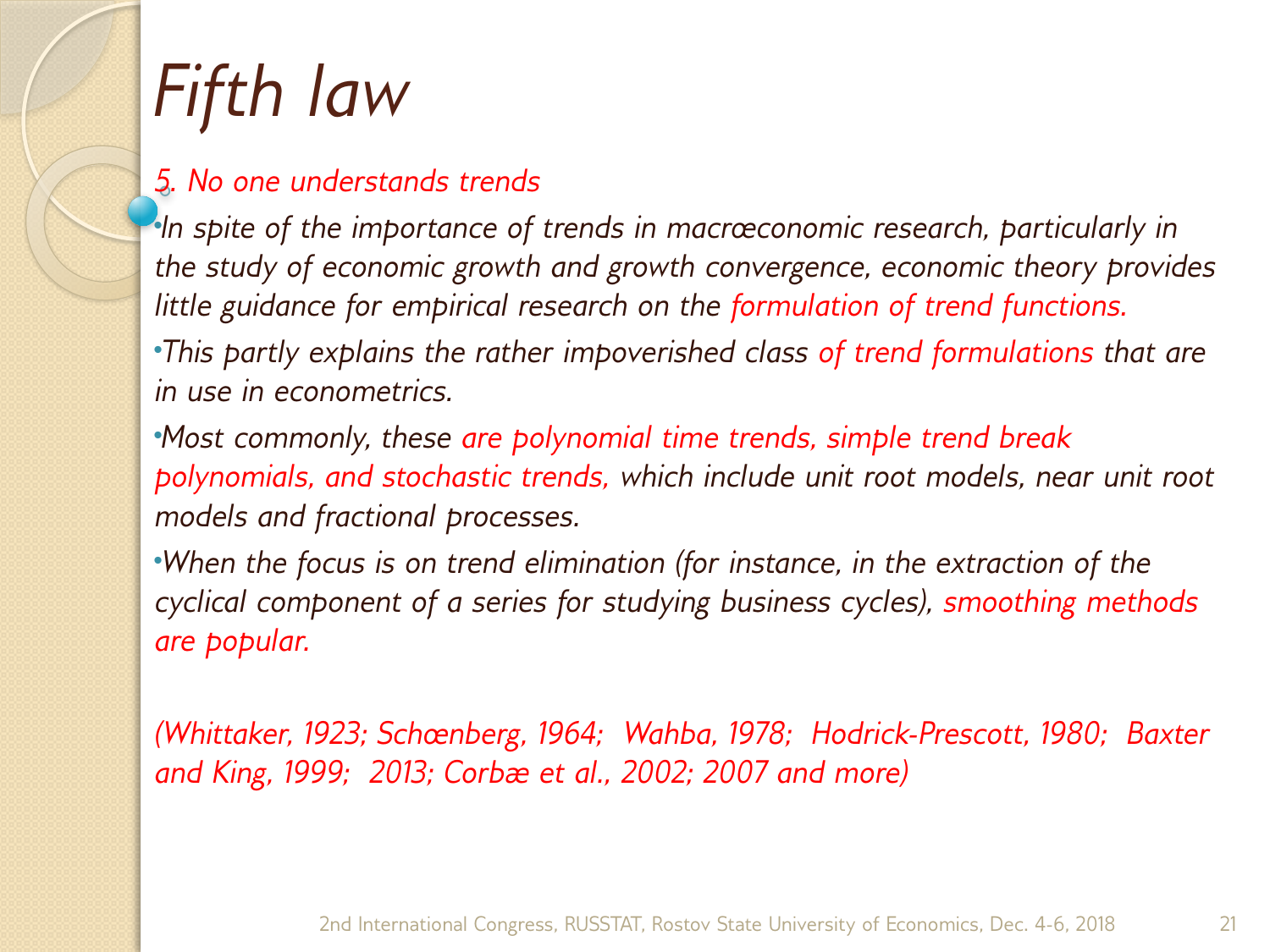

# Fifth law
5. No one understands trends
In spite of the importance of trends in macroeconomic research, particularly in the study of economic growth and growth convergence, economic theory provides little guidance for empirical research on the formulation of trend functions.
This partly explains the rather impoverished class of trend formulations that are in use in econometrics.
Most commonly, these are polynomial time trends, simple trend break polynomials, and stochastic trends, which include unit root models, near unit root models and fractional processes.
When the focus is on trend elimination (for instance, in the extraction of the cyclical component of a series for studying business cycles), smoothing methods are popular.

(Whittaker, 1923; Schoenberg, 1964;  Wahba, 1978;  Hodrick-Prescott, 1980;  Baxter and King, 1999;  2013; Corbae et al., 2002; 2007 and more)
2nd International Congress, RUSSTAT, Rostov State University of Economics, Dec. 4-6, 2018
21